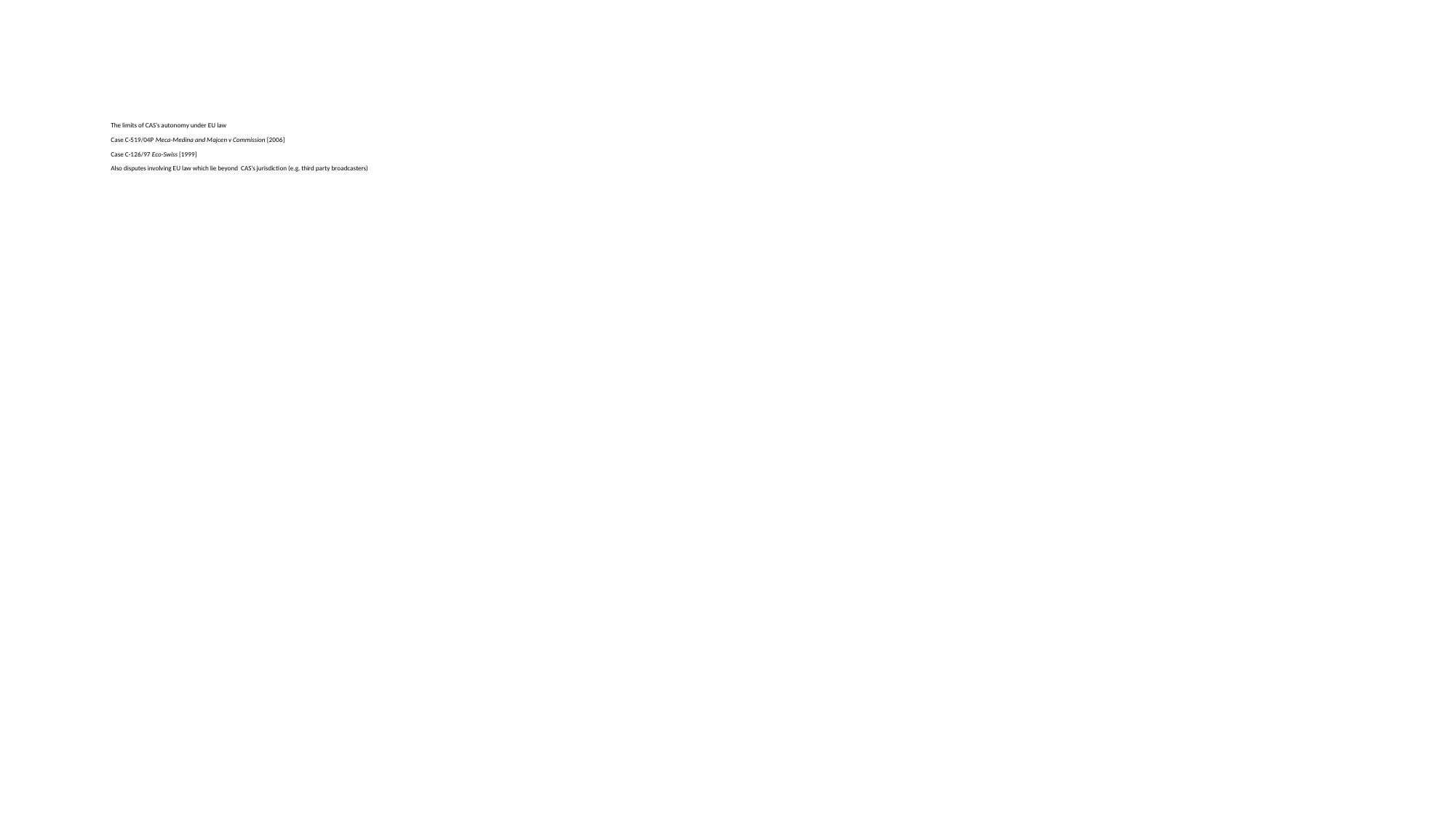

# The limits of CAS’s autonomy under EU law Case C-519/04P Meca-Medina and Majcen v Commission [2006] Case C-126/97 Eco-Swiss [1999] Also disputes involving EU law which lie beyond  CAS’s jurisdiction (e.g. third party broadcasters)